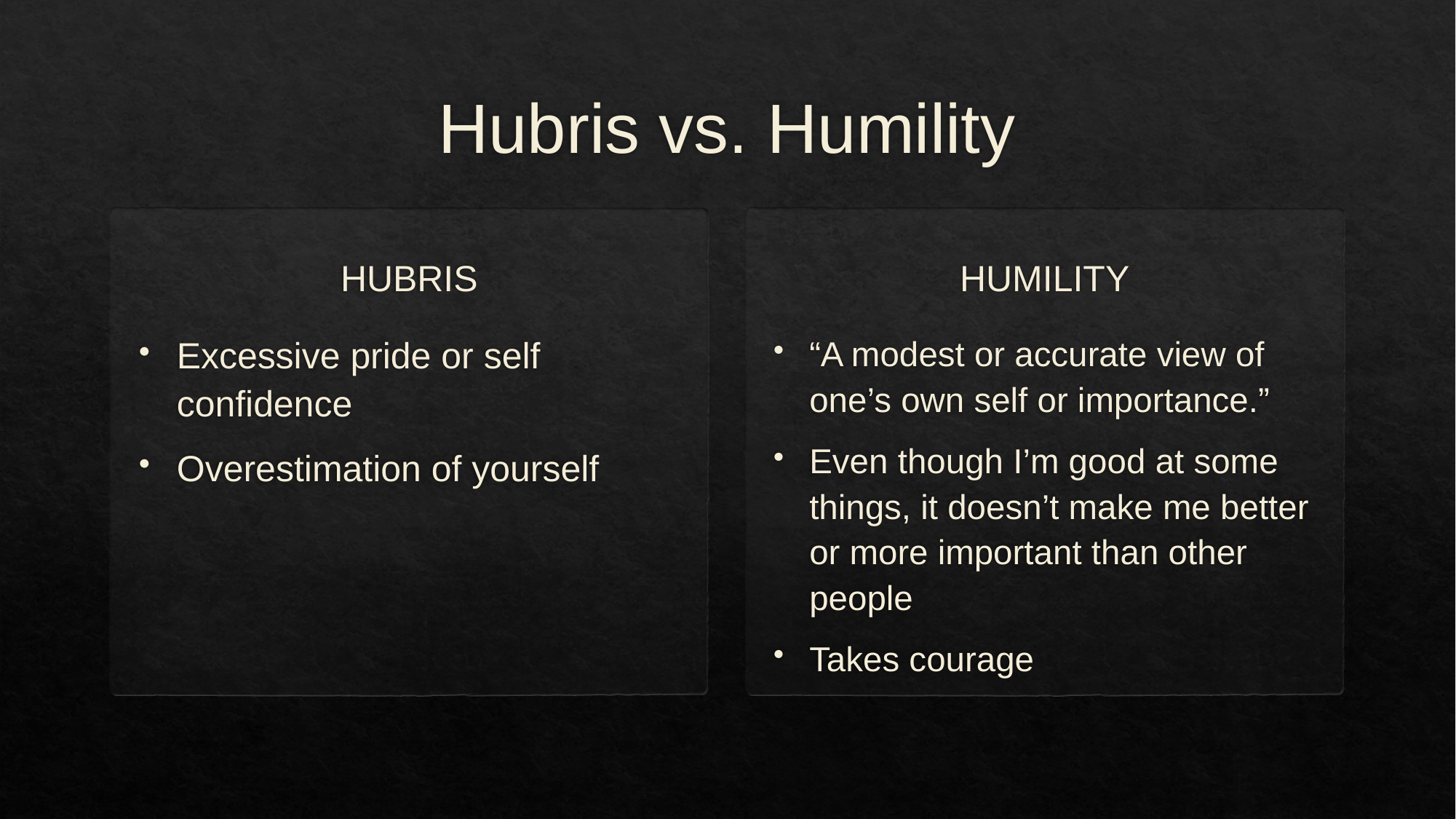

# Hubris vs. Humility
HUMILITY
HUBRIS
Excessive pride or self confidence
Overestimation of yourself
“A modest or accurate view of one’s own self or importance.”
Even though I’m good at some things, it doesn’t make me better or more important than other people
Takes courage